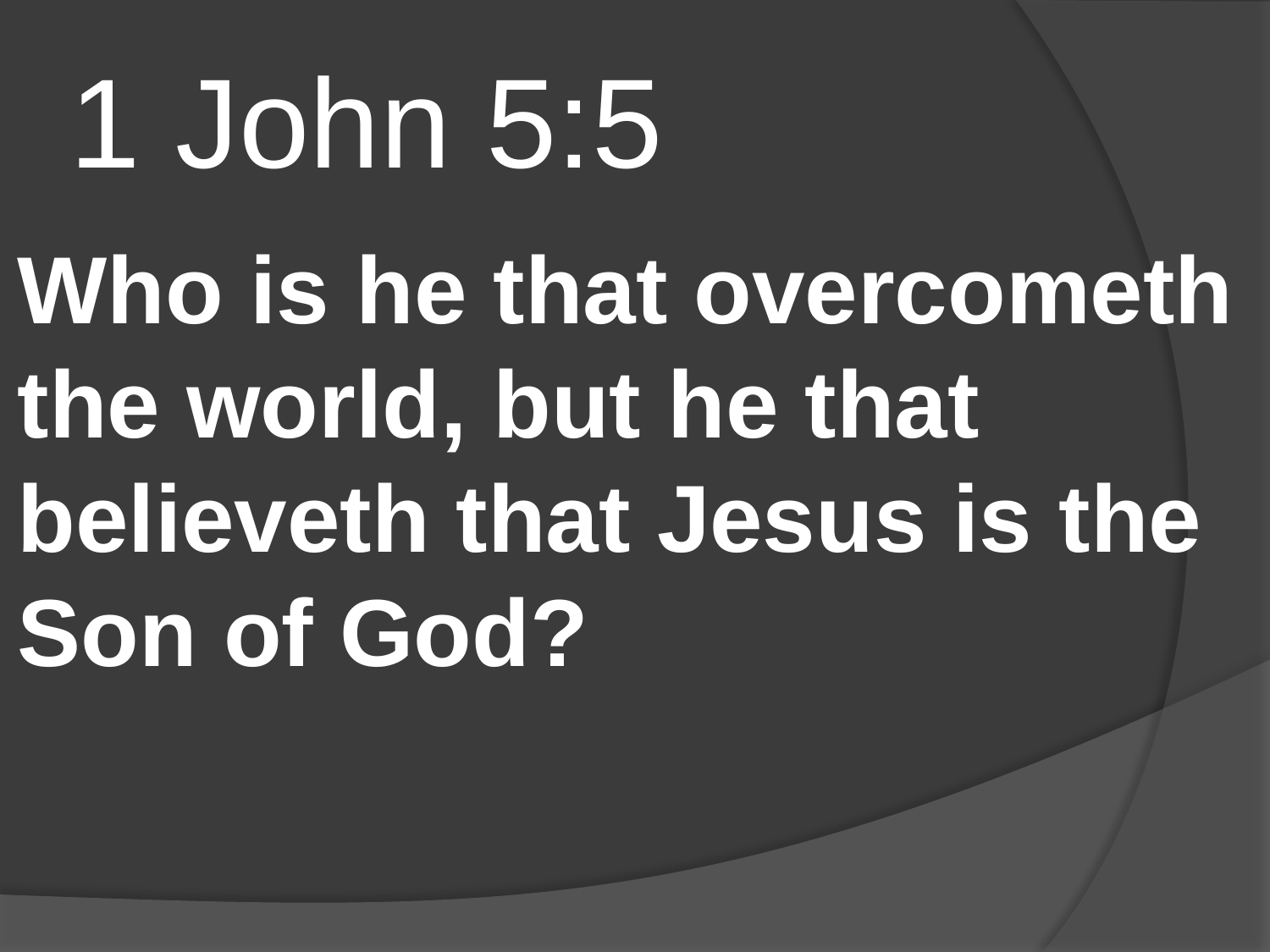

# 1 John 5:5
Who is he that overcometh the world, but he that believeth that Jesus is the Son of God?